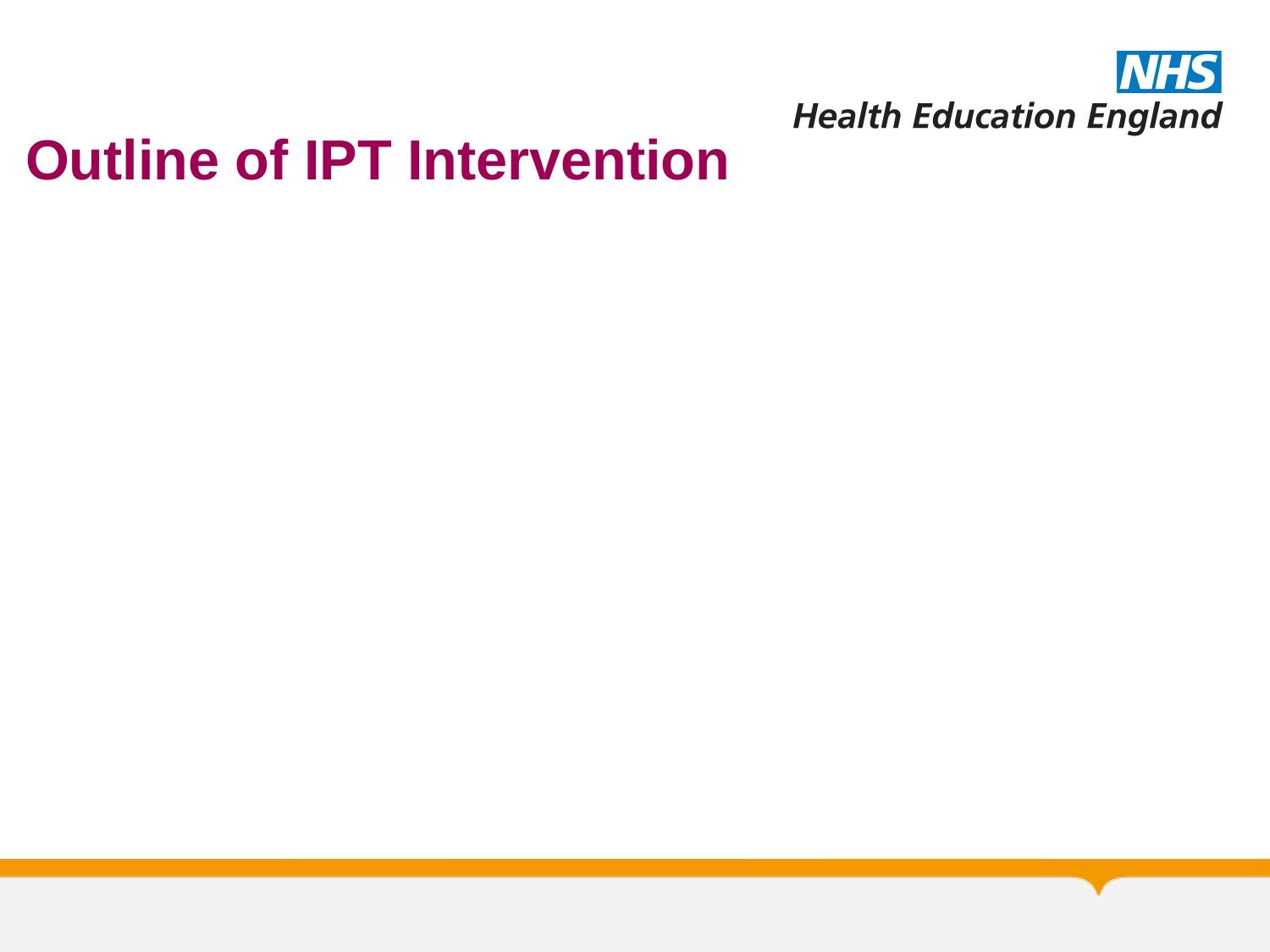

# Outline of IPT Intervention
Initial Sessions (Overview)
Assess Depressive symptoms
Complete Interpersonal Assessment
Identify Major Interpersonal Problem Area
Explain IPT and make treatment contract

IPT designed for symptom reduction and improved interpersonal relationships

Focus on current disputes, frustrations, anxieties in the interpersonal context which impact mood and self esteem